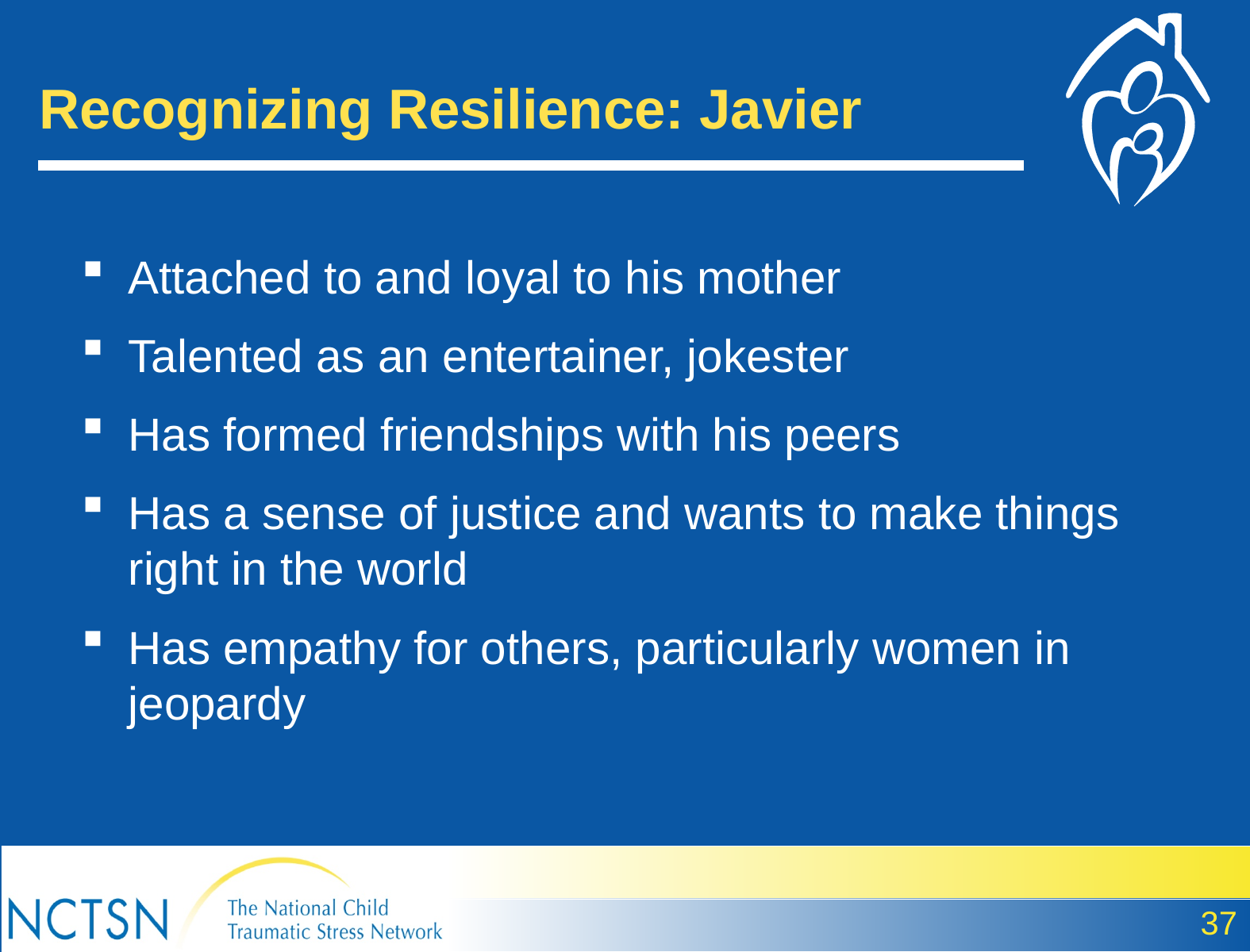

Recognizing Resilience: Javier

Attached to and loyal to his mother
Talented as an entertainer, jokester
Has formed friendships with his peers
Has a sense of justice and wants to make things right in the world
Has empathy for others, particularly women in jeopardy

37